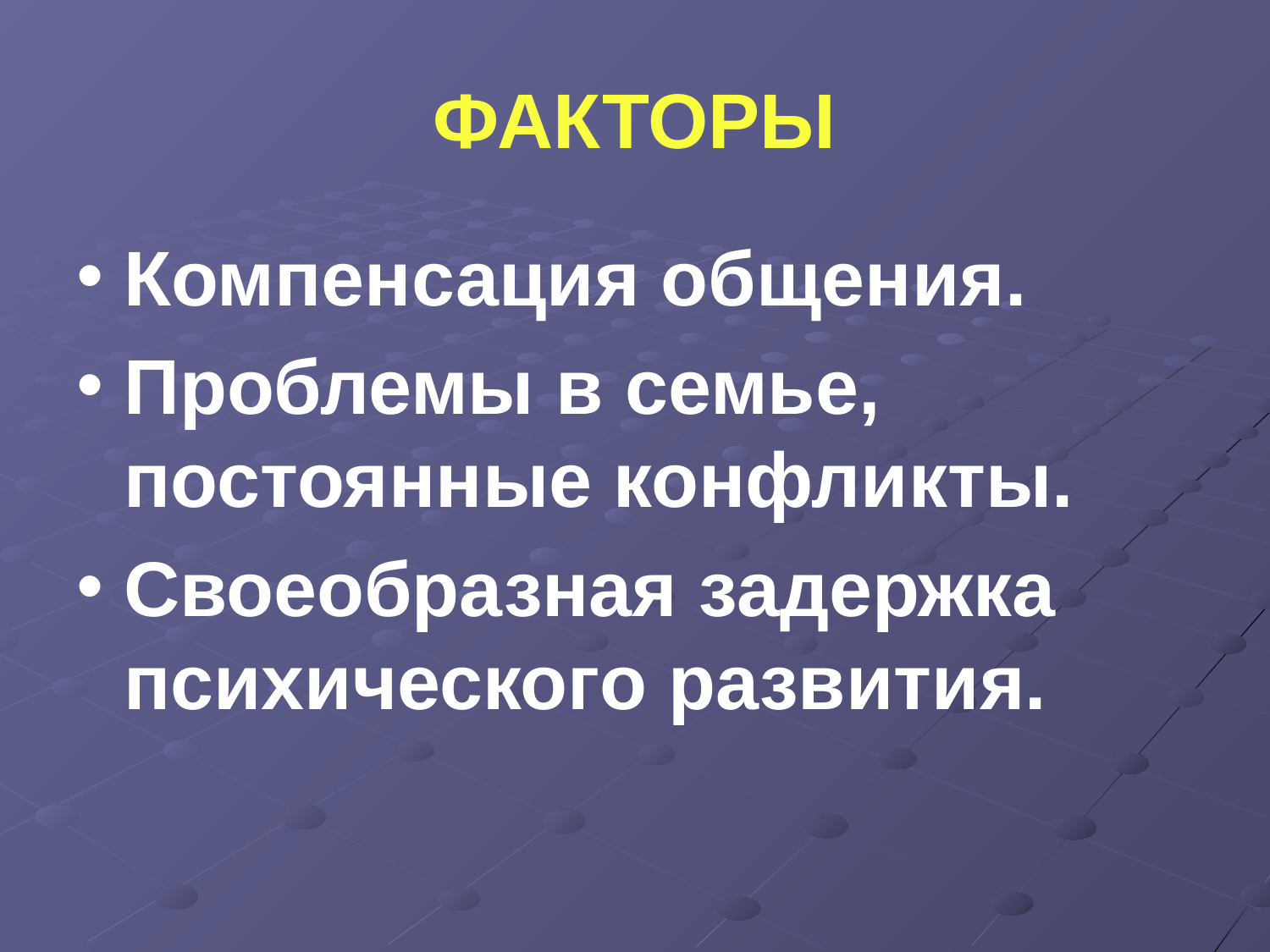

# ФАКТОРЫ
Компенсация общения.
Проблемы в семье, постоянные конфликты.
Своеобразная задержка психического развития.